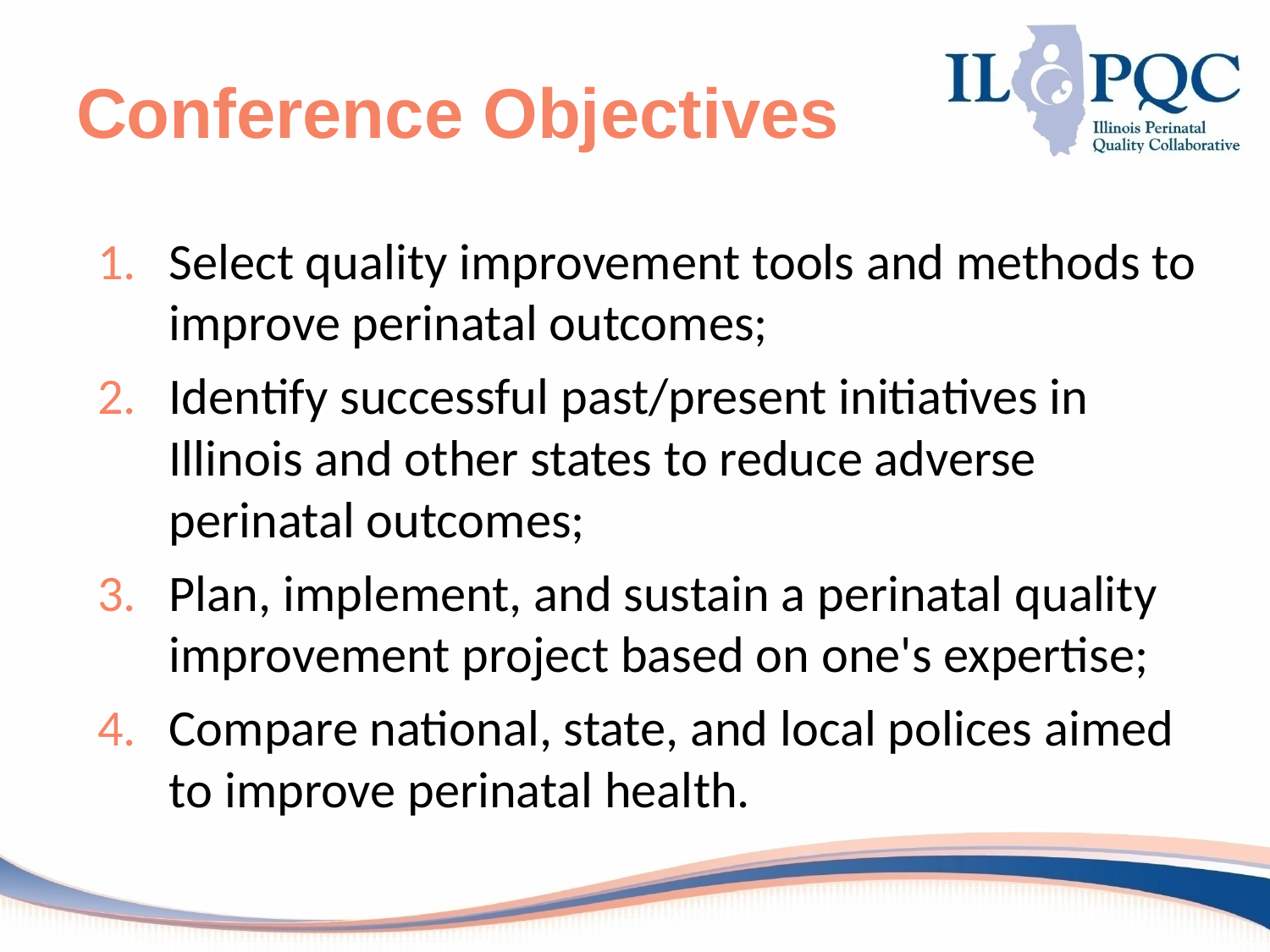

# Conference Objectives
Select quality improvement tools and methods to improve perinatal outcomes;
Identify successful past/present initiatives in Illinois and other states to reduce adverse perinatal outcomes;
Plan, implement, and sustain a perinatal quality improvement project based on one's expertise;
Compare national, state, and local polices aimed to improve perinatal health.